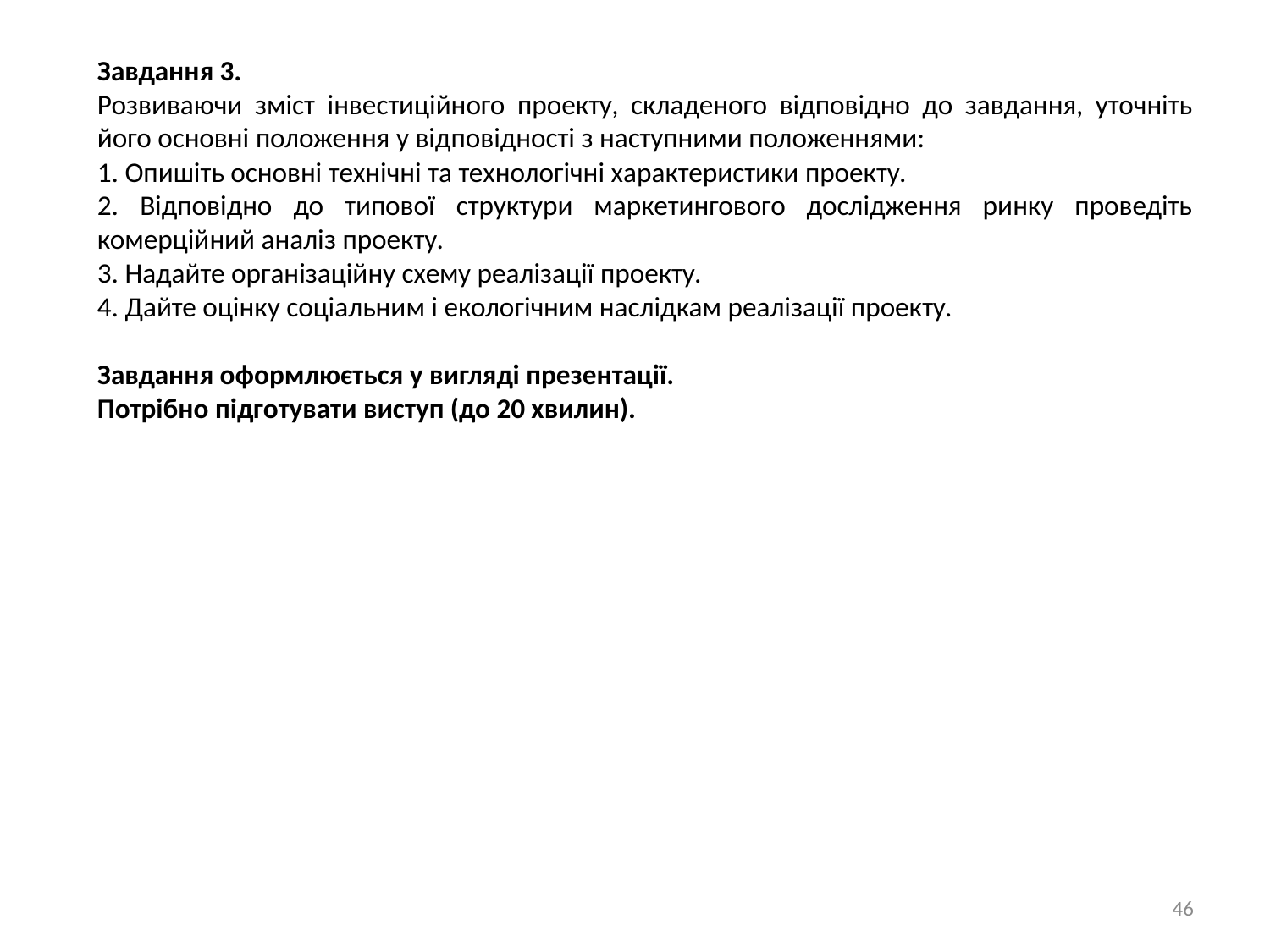

Завдання 3.
Розвиваючи зміст інвестиційного проекту, складеного відповідно до завдання, уточніть його основні положення у відповідності з наступними положеннями:
1. Опишіть основні технічні та технологічні характеристики проекту.
2. Відповідно до типової структури маркетингового дослідження ринку проведіть комерційний аналіз проекту.
3. Надайте організаційну схему реалізації проекту.
4. Дайте оцінку соціальним і екологічним наслідкам реалізації проекту.

Завдання оформлюється у вигляді презентації.
Потрібно підготувати виступ (до 20 хвилин).
46